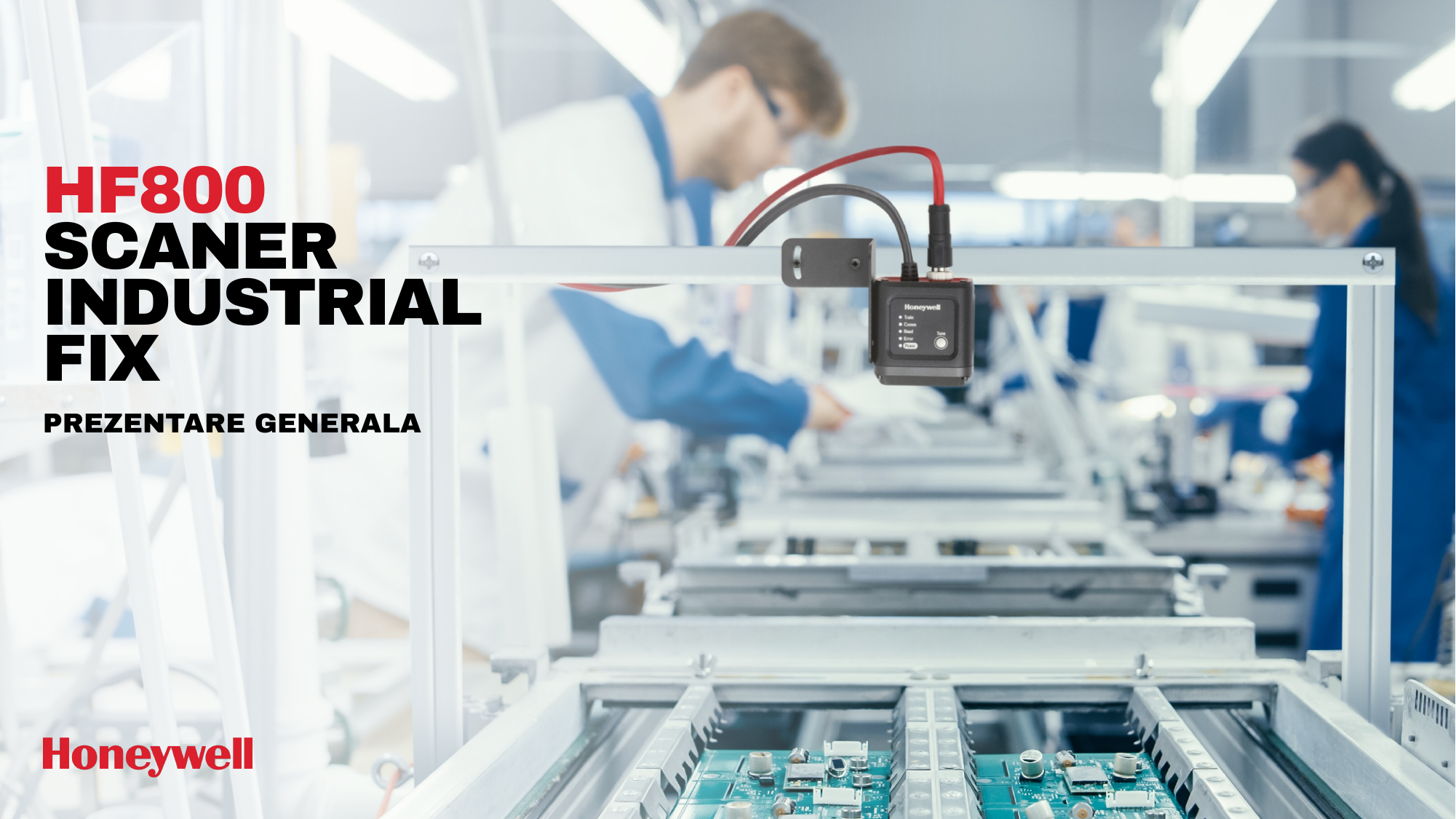

# HF800 Scaner Industrial Fix
Prezentare generala